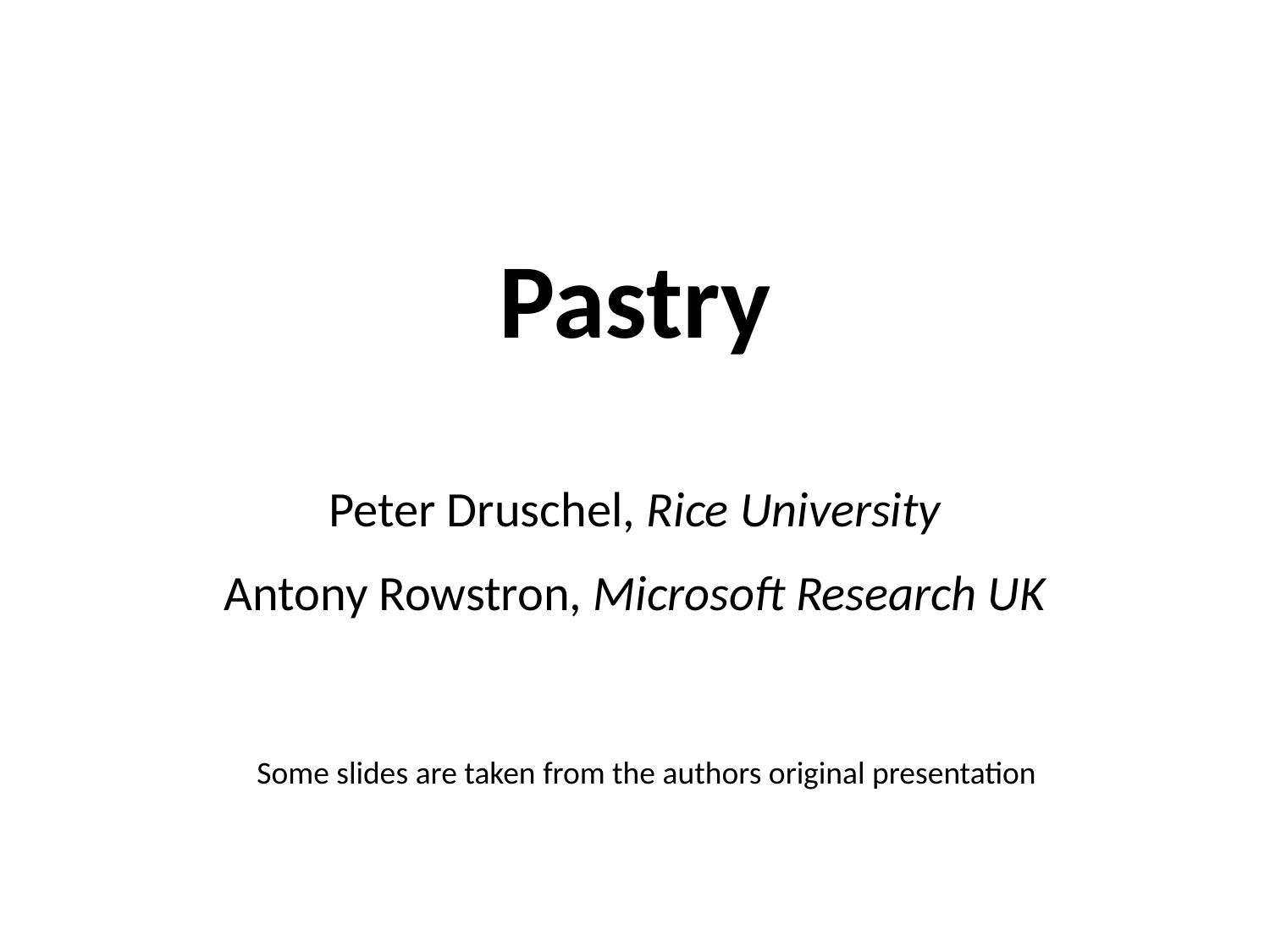

# Pastry
Peter Druschel, Rice University
Antony Rowstron, Microsoft Research UK

Some slides are taken from the authors original presentation